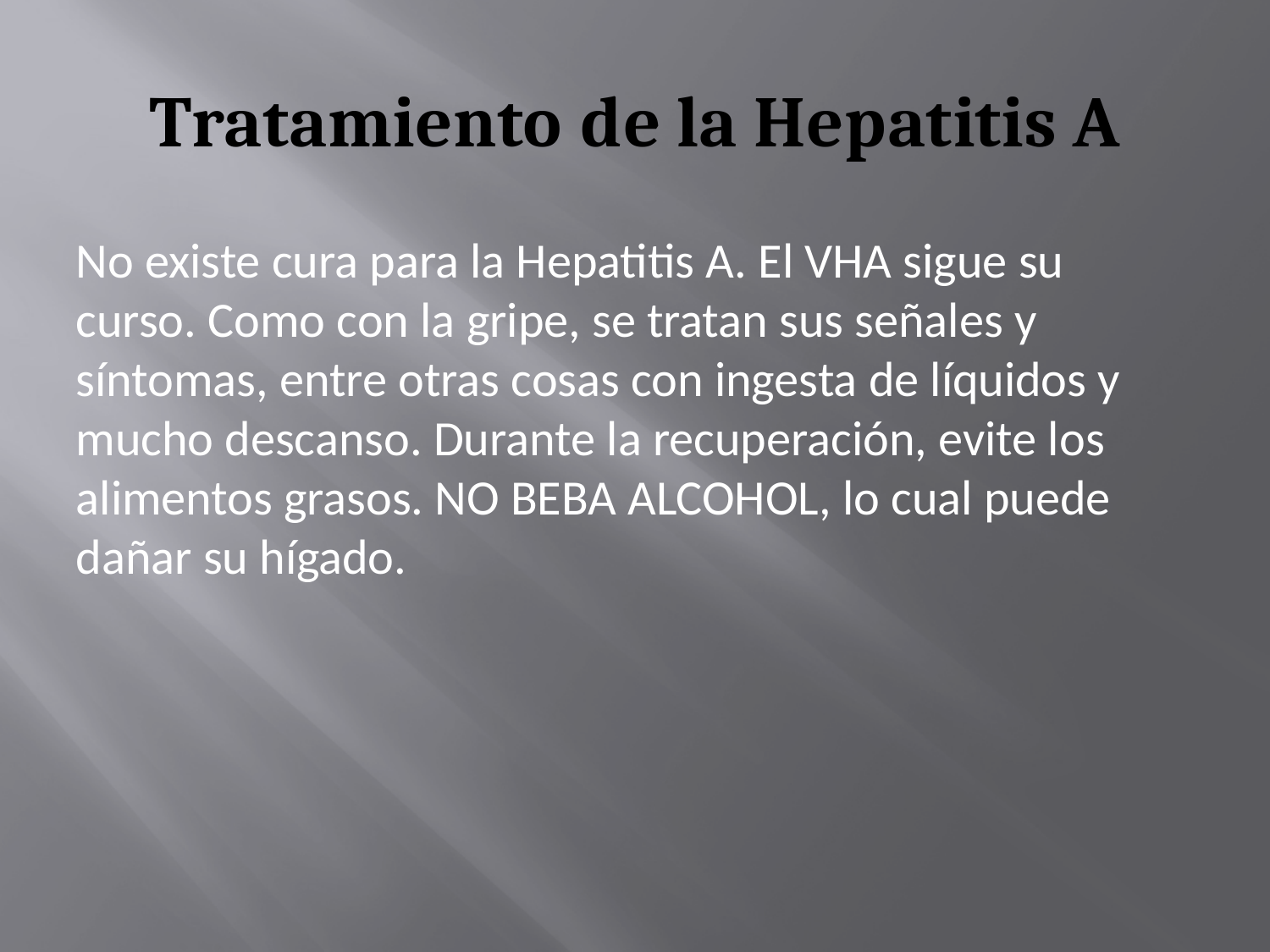

# Tratamiento de la Hepatitis A
No existe cura para la Hepatitis A. El VHA sigue su curso. Como con la gripe, se tratan sus señales y síntomas, entre otras cosas con ingesta de líquidos y mucho descanso. Durante la recuperación, evite los alimentos grasos. NO BEBA ALCOHOL, lo cual puede dañar su hígado.